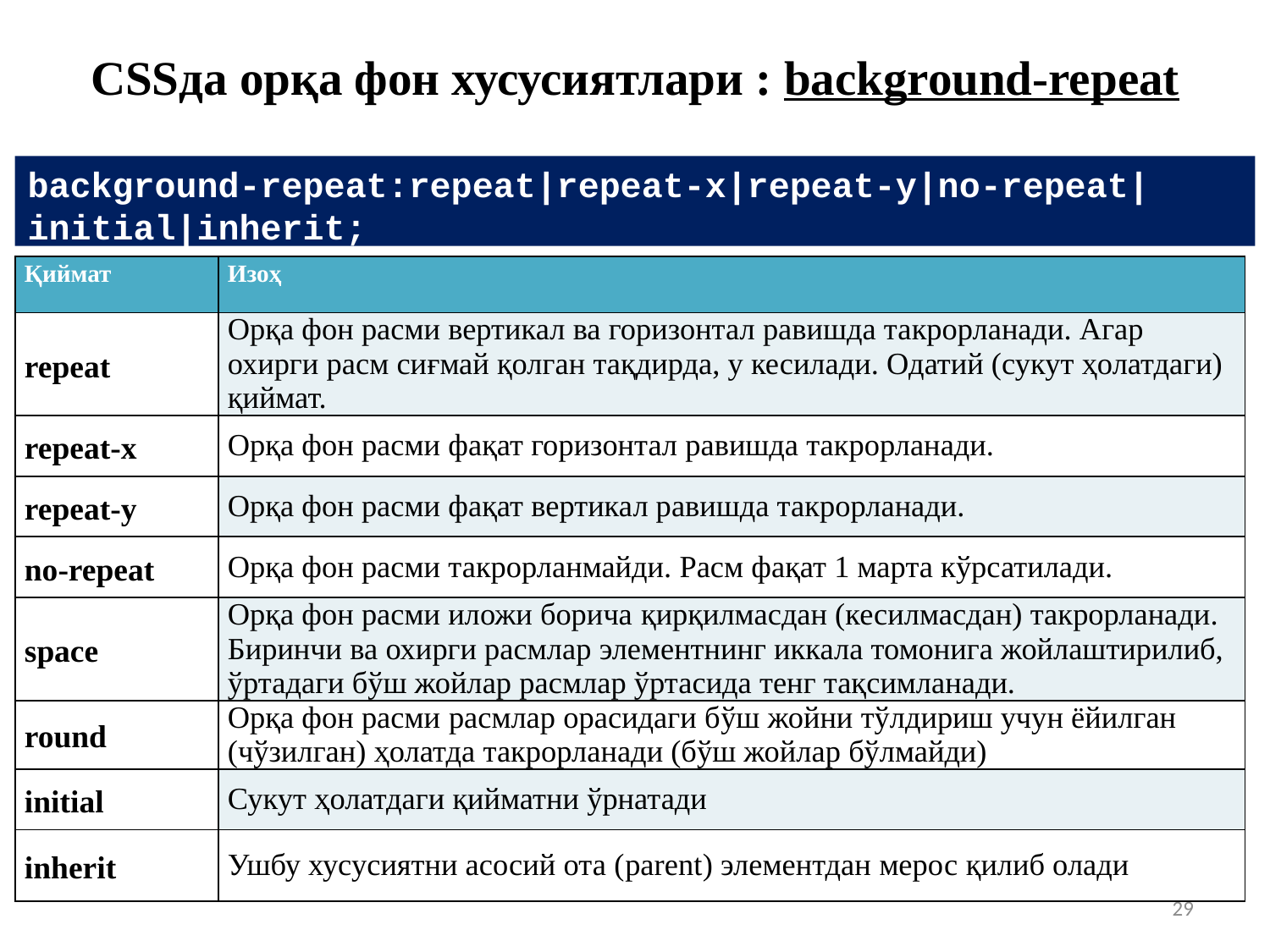

# CSSда орқа фон хусусиятлари : background-repeat
background-repeat:repeat|repeat-x|repeat-y|no-repeat|initial|inherit;
| Қиймат | Изоҳ |
| --- | --- |
| repeat | Орқа фон расми вертикал ва горизонтал равишда такрорланади. Агар охирги расм сиғмай қолган тақдирда, у кесилади. Одатий (сукут ҳолатдаги) қиймат. |
| repeat-x | Орқа фон расми фақат горизонтал равишда такрорланади. |
| repeat-y | Орқа фон расми фақат вертикал равишда такрорланади. |
| no-repeat | Орқа фон расми такрорланмайди. Расм фақат 1 марта кўрсатилади. |
| space | Орқа фон расми иложи борича қирқилмасдан (кесилмасдан) такрорланади. Биринчи ва охирги расмлар элементнинг иккала томонига жойлаштирилиб, ўртадаги бўш жойлар расмлар ўртасида тенг тақсимланади. |
| round | Орқа фон расми расмлар орасидаги бўш жойни тўлдириш учун ёйилган (чўзилган) ҳолатда такрорланади (бўш жойлар бўлмайди) |
| initial | Сукут ҳолатдаги қийматни ўрнатади |
| inherit | Ушбу хусусиятни асосий ота (parent) элементдан мерос қилиб олади |
29